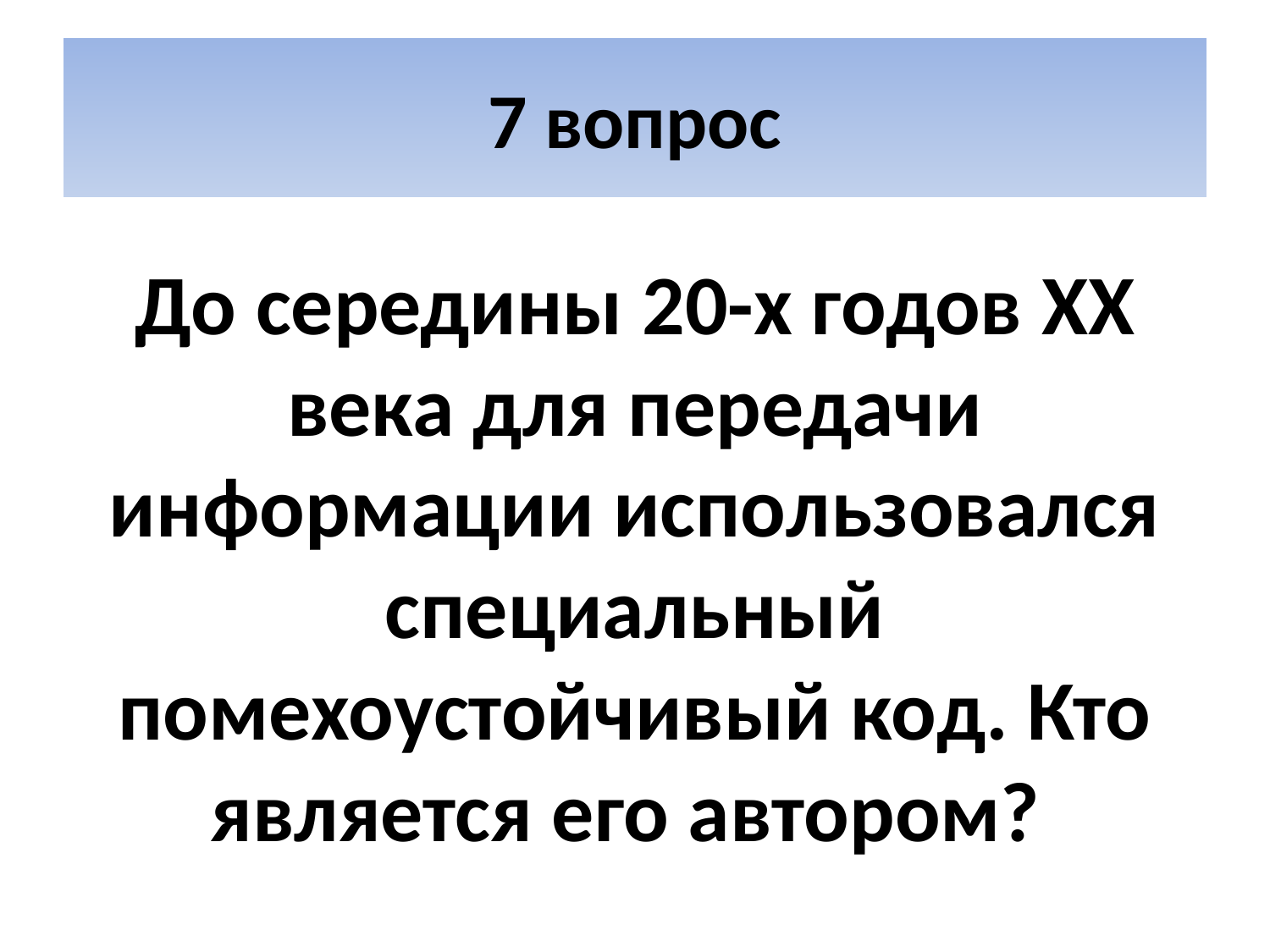

# 7 вопрос
До середины 20-х годов XX века для передачи информации использовался специальный помехоустойчивый код. Кто является его автором?